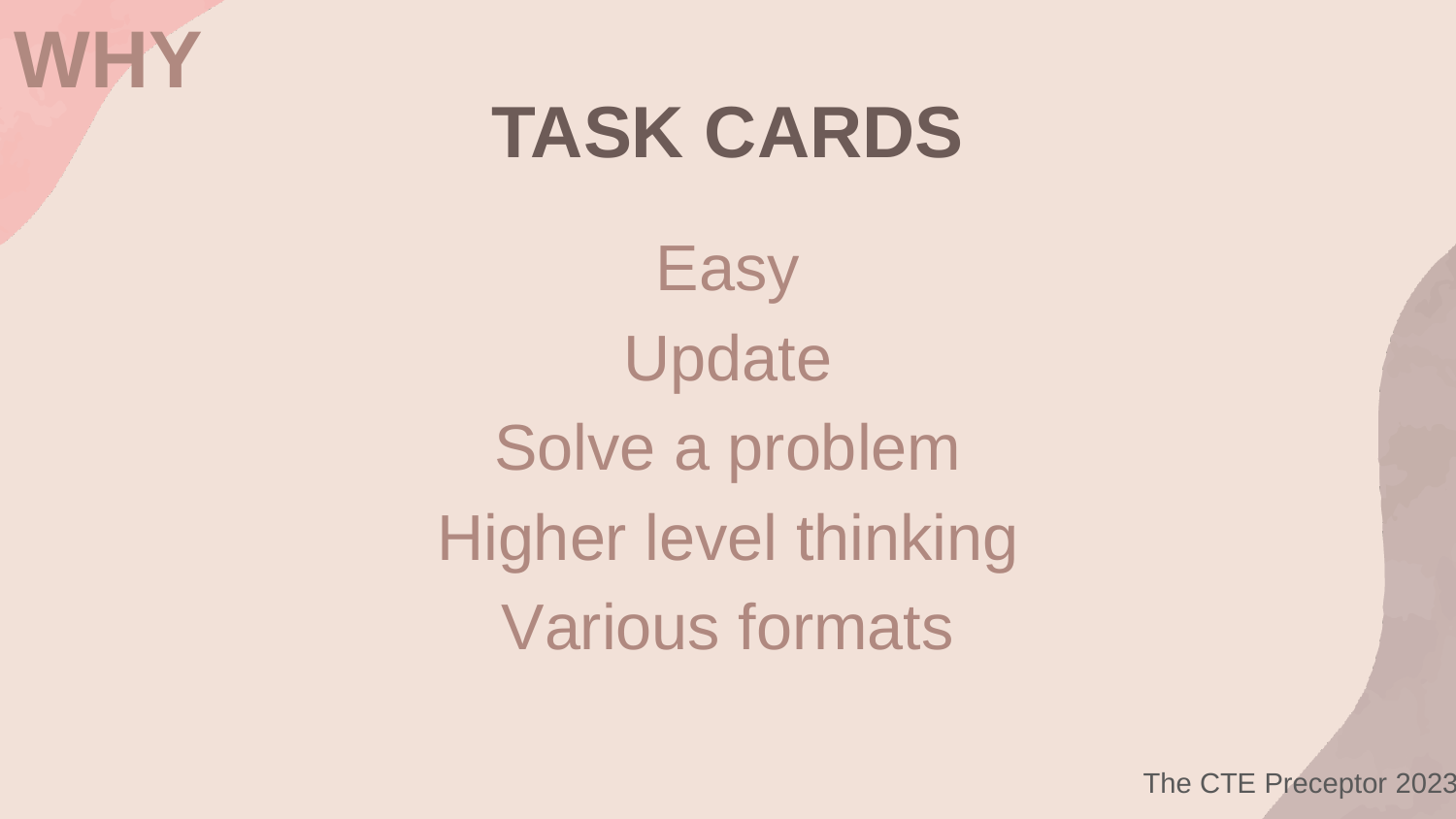

WHY
# TASK CARDS
Easy
Update
Solve a problem
Higher level thinking
Various formats
The CTE Preceptor 2023